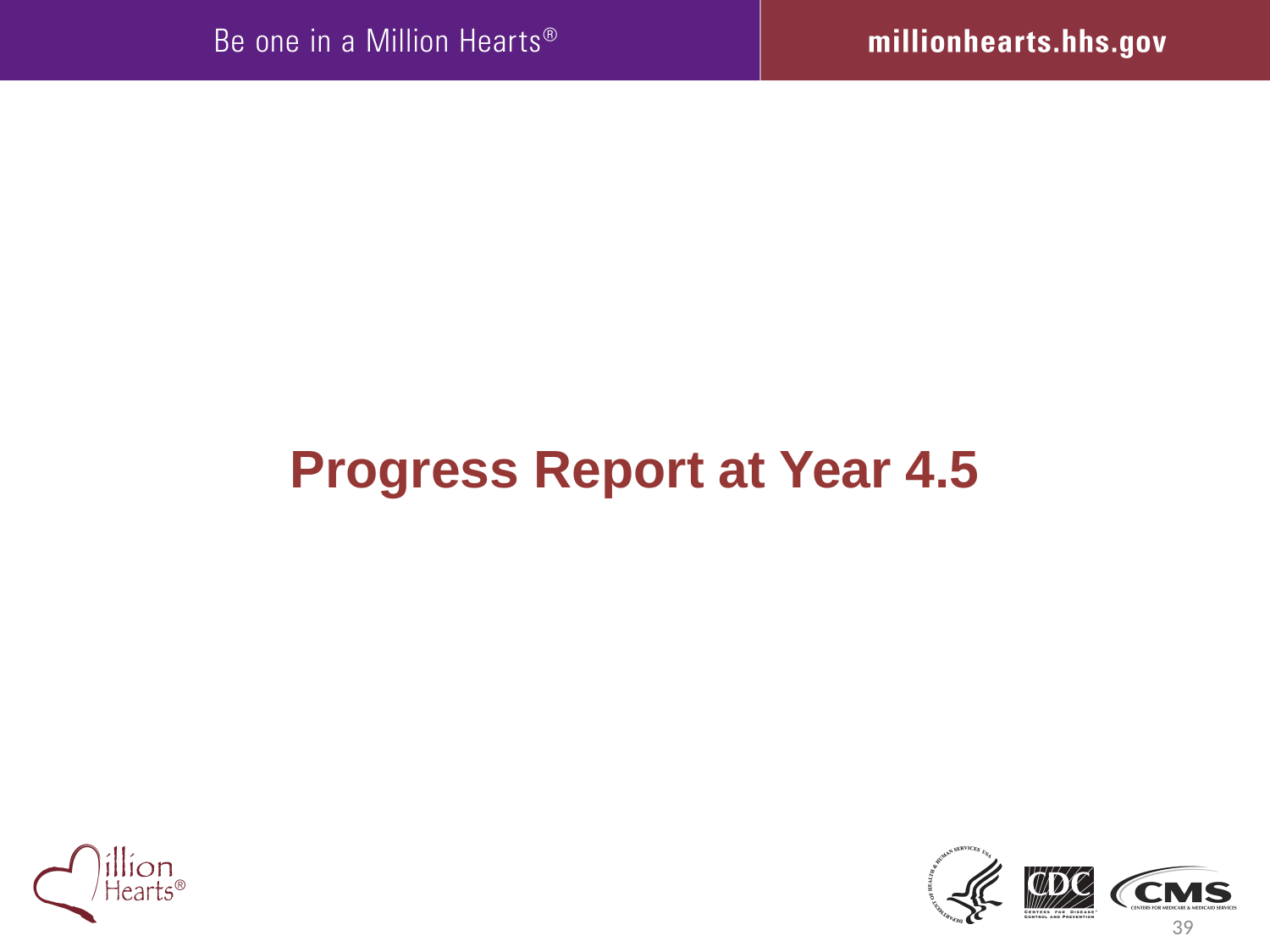

# Progress Report at Year 4.5
39